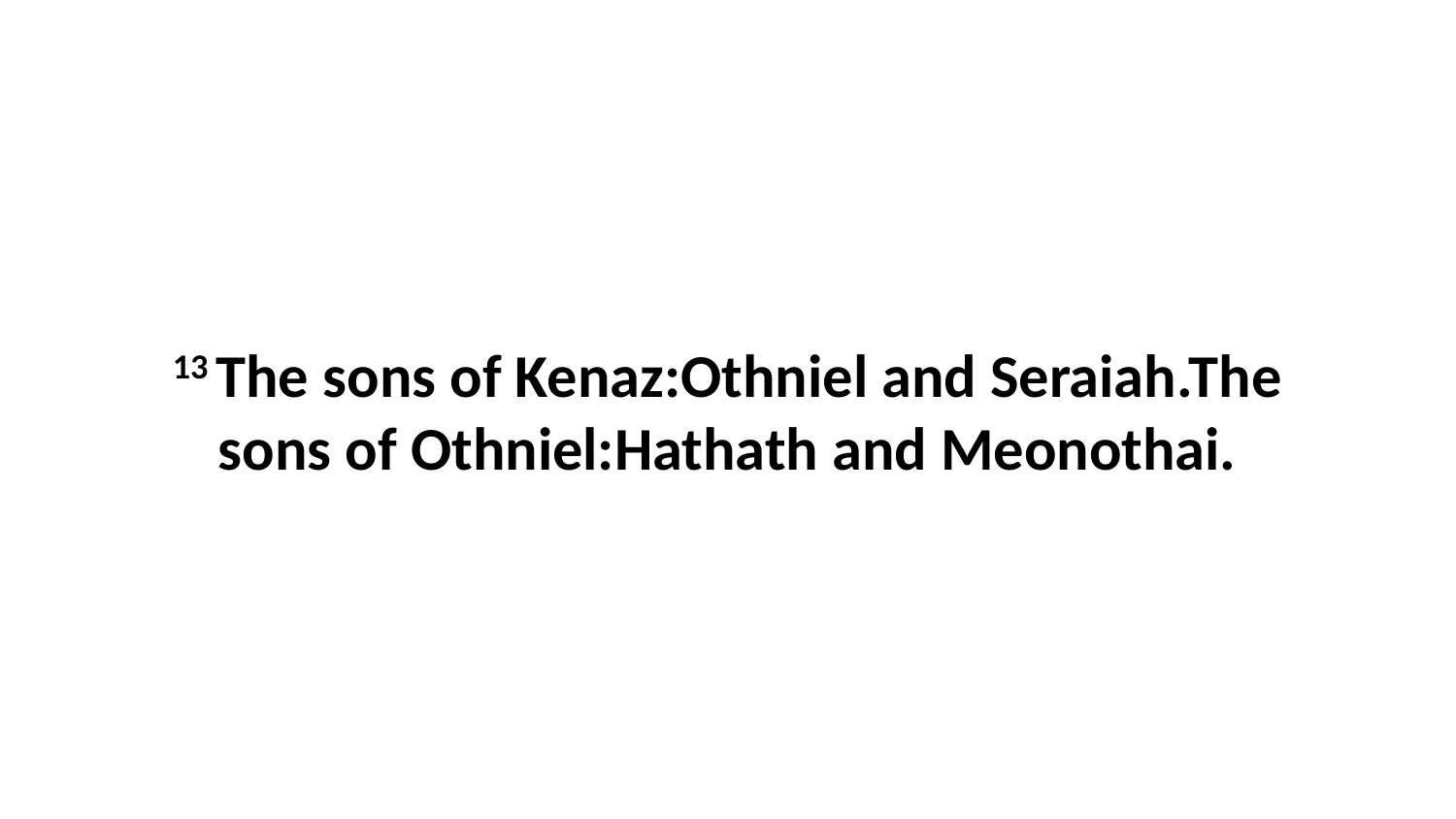

13 The sons of Kenaz:Othniel and Seraiah.The sons of Othniel:Hathath and Meonothai.